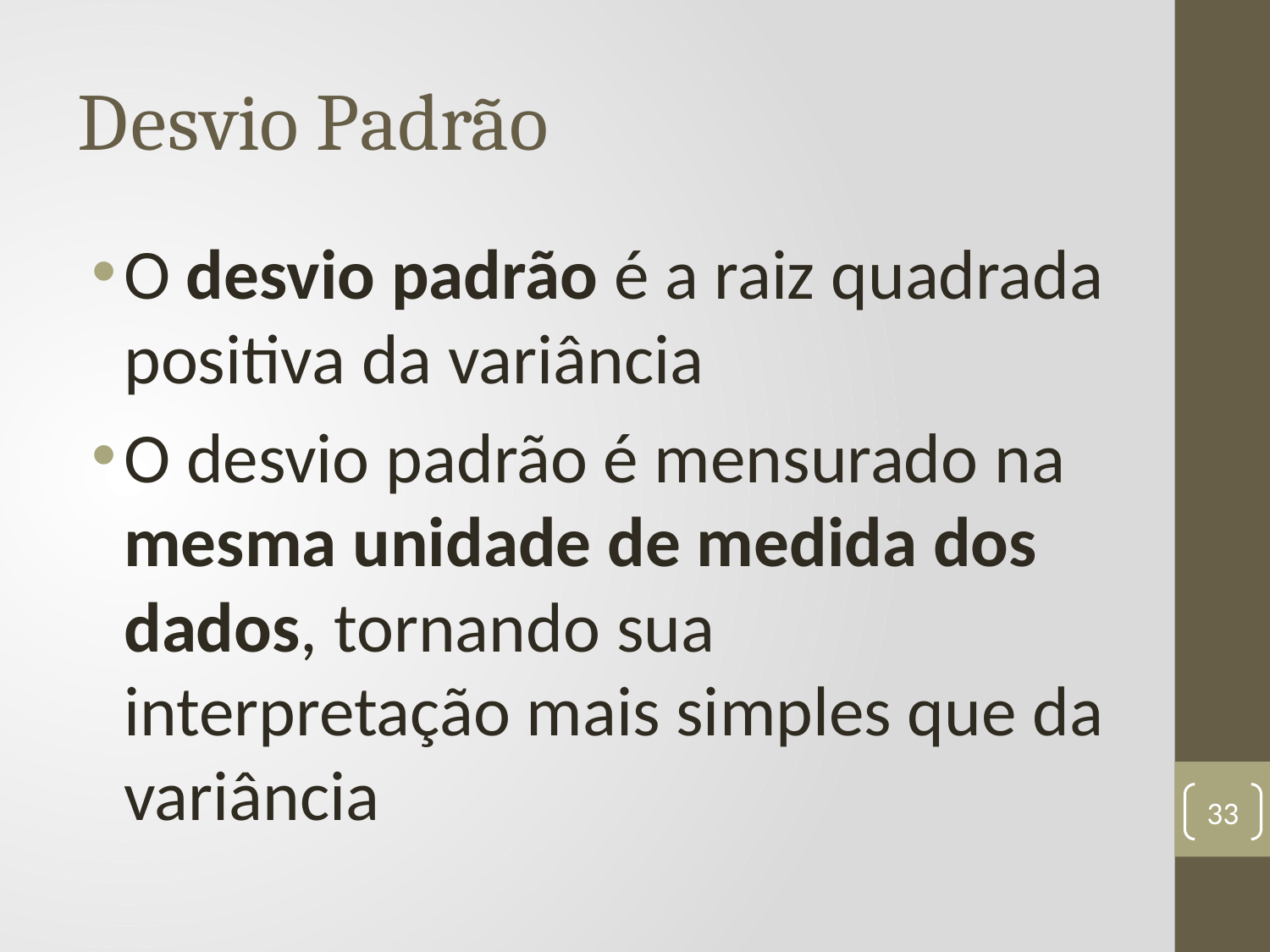

# Desvio Padrão
O desvio padrão é a raiz quadrada positiva da variância
O desvio padrão é mensurado na mesma unidade de medida dos dados, tornando sua interpretação mais simples que da variância
33